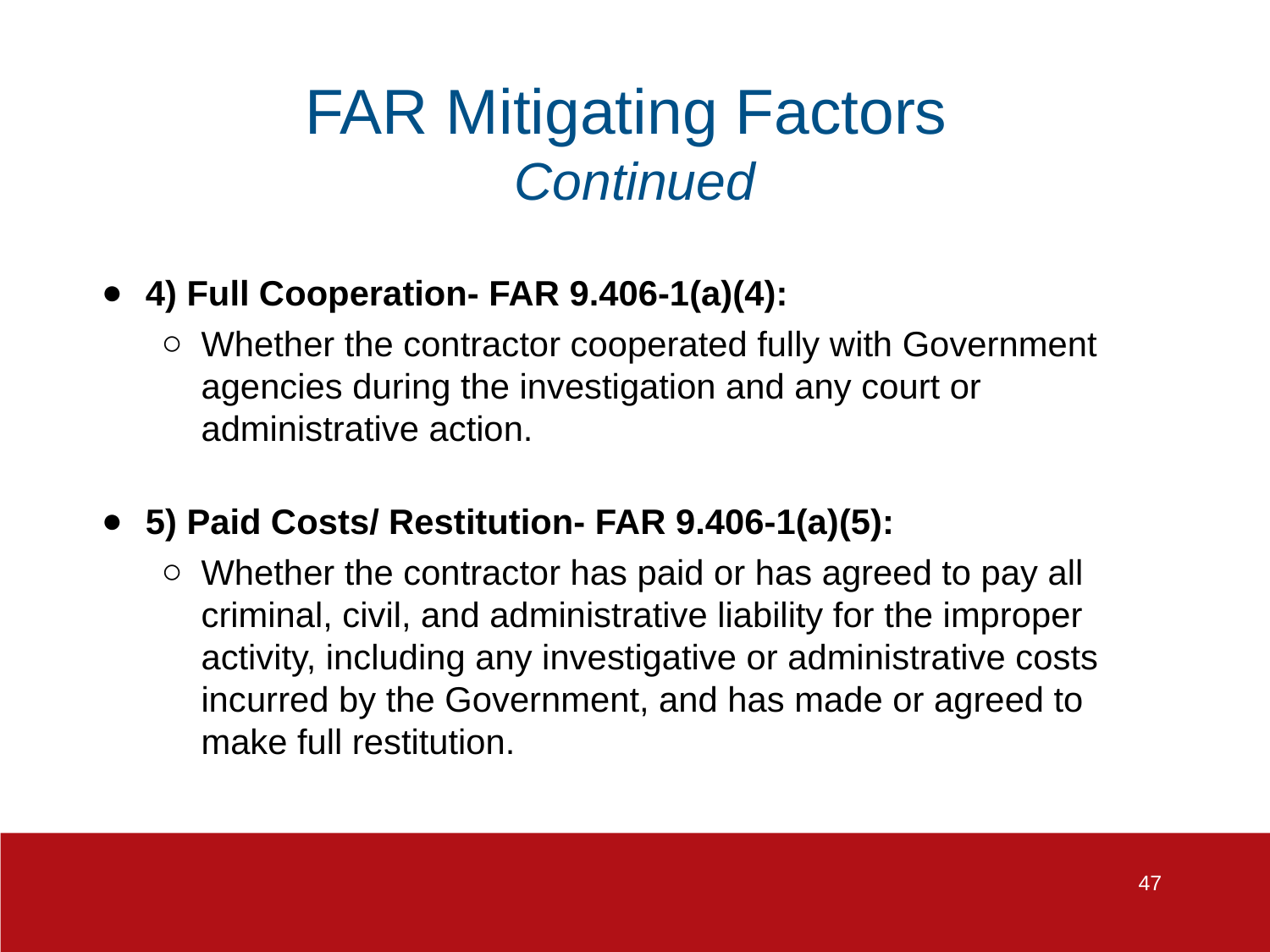

# FAR Mitigating Factors
Continued
4) Full Cooperation- FAR 9.406-1(a)(4):
Whether the contractor cooperated fully with Government agencies during the investigation and any court or administrative action.

5) Paid Costs/ Restitution- FAR 9.406-1(a)(5):
Whether the contractor has paid or has agreed to pay all criminal, civil, and administrative liability for the improper activity, including any investigative or administrative costs incurred by the Government, and has made or agreed to make full restitution.

47